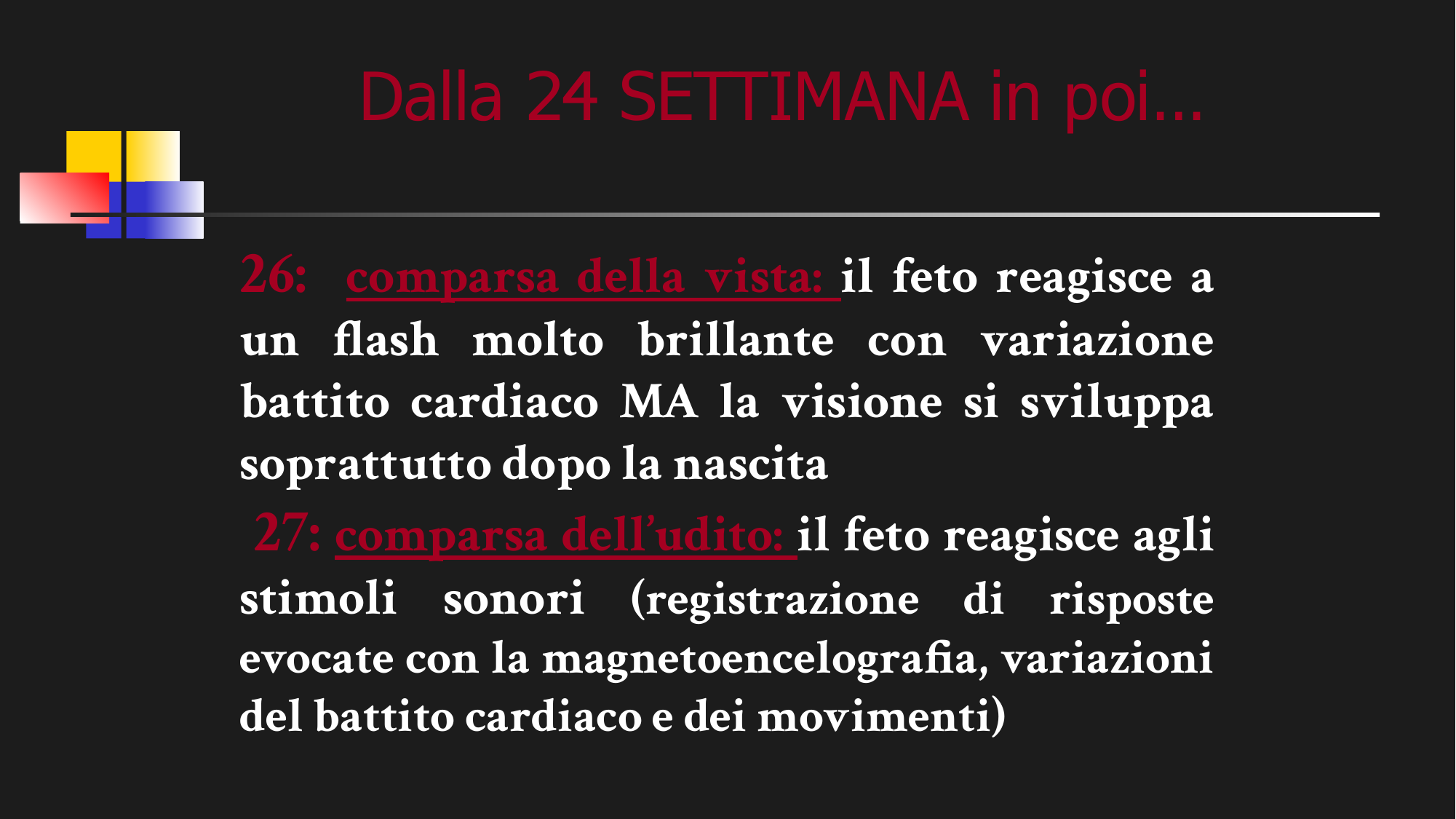

26:  comparsa della vista: il feto reagisce a un flash molto brillante con variazione battito cardiaco MA la visione si sviluppa soprattutto dopo la nascita
 27: comparsa dell’udito: il feto reagisce agli stimoli sonori (registrazione di risposte evocate con la magnetoencelografia, variazioni del battito cardiaco e dei movimenti)
Dalla 24 SETTIMANA in poi…